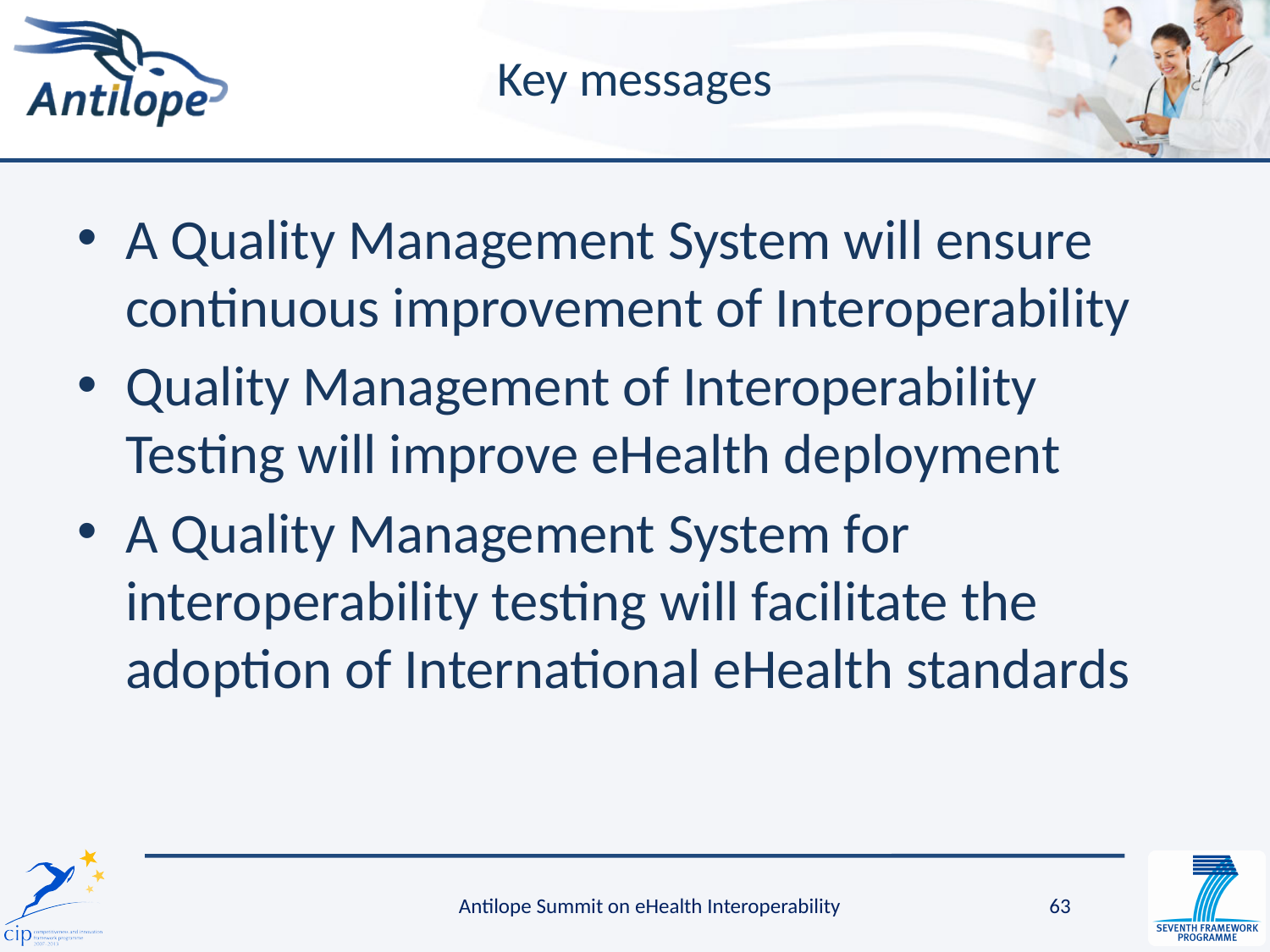

# Key messages
A Quality Management System will ensure continuous improvement of Interoperability
Quality Management of Interoperability Testing will improve eHealth deployment
A Quality Management System for interoperability testing will facilitate the adoption of International eHealth standards

Antilope Summit on eHealth Interoperability
63